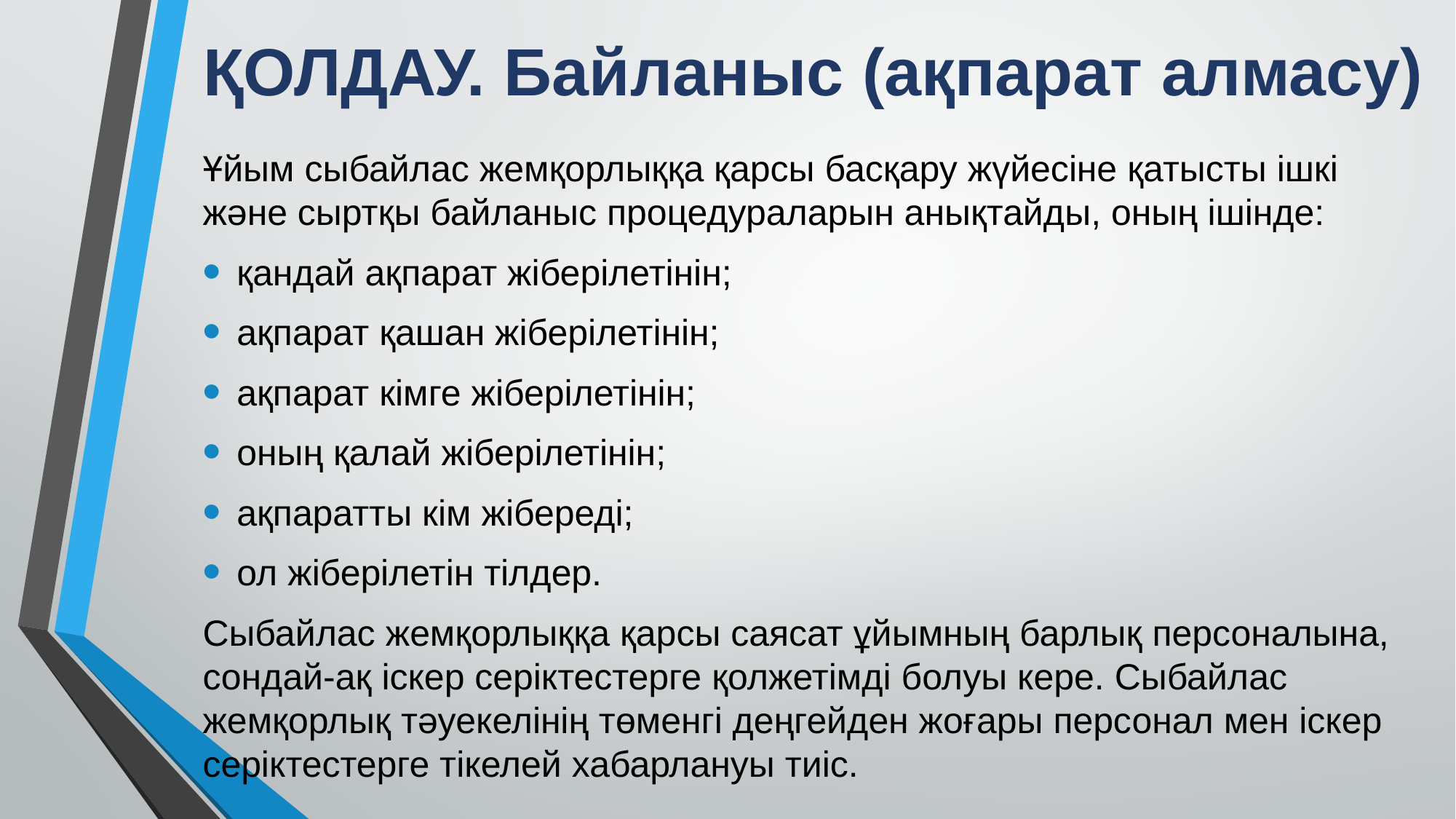

# ҚОЛДАУ. Байланыс (ақпарат алмасу)
Ұйым сыбайлас жемқорлыққа қарсы басқару жүйесіне қатысты ішкі және сыртқы байланыс процедураларын анықтайды, оның ішінде:
қандай ақпарат жіберілетінін;
ақпарат қашан жіберілетінін;
ақпарат кімге жіберілетінін;
оның қалай жіберілетінін;
ақпаратты кім жібереді;
ол жіберілетін тілдер.
Сыбайлас жемқорлыққа қарсы саясат ұйымның барлық персоналына, сондай-ақ іскер серіктестерге қолжетімді болуы кере. Сыбайлас жемқорлық тәуекелінің төменгі деңгейден жоғары персонал мен іскер серіктестерге тікелей хабарлануы тиіс.